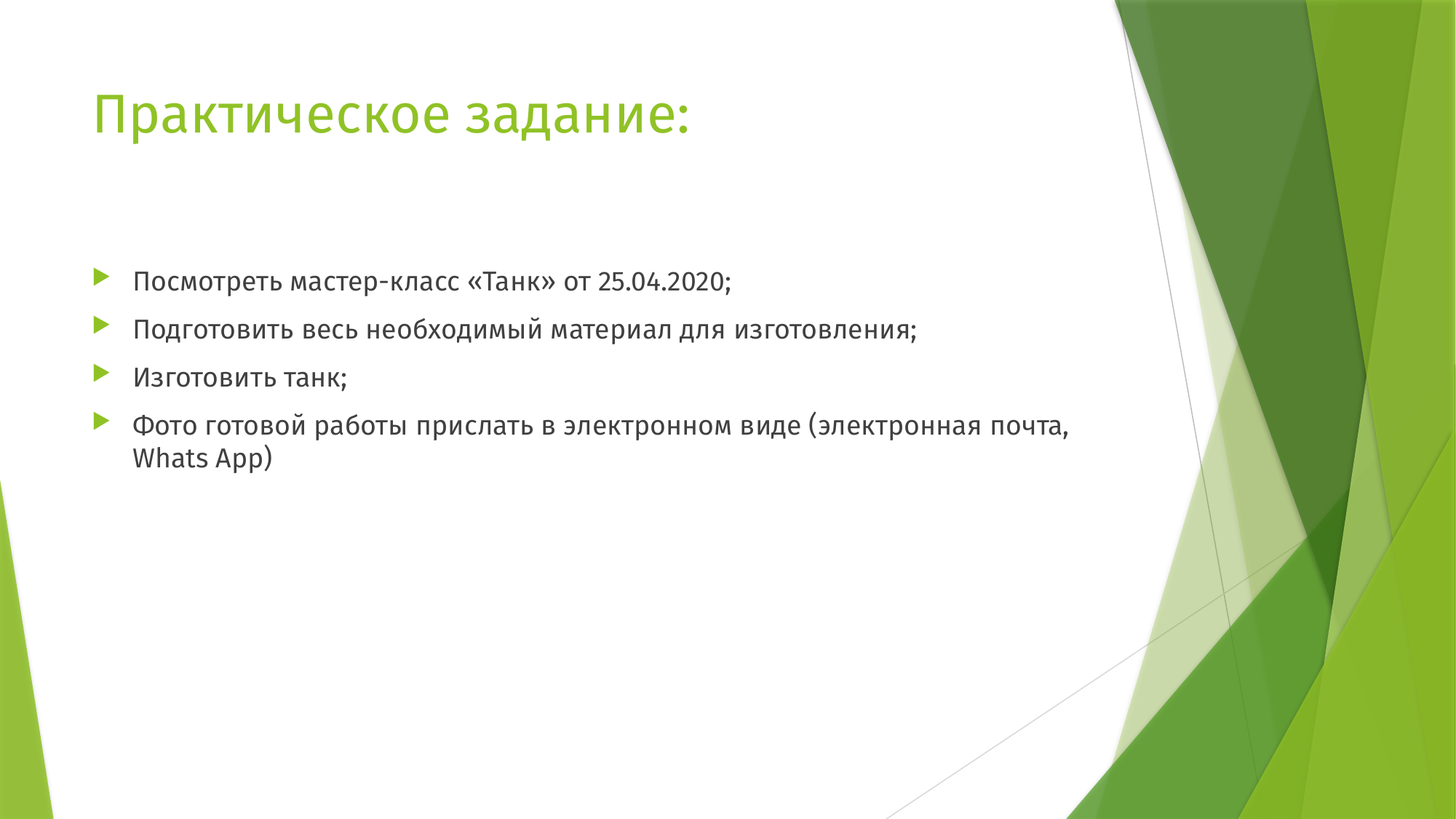

# Практическое задание:
Посмотреть мастер-класс «Танк» от 25.04.2020;
Подготовить весь необходимый материал для изготовления;
Изготовить танк;
Фото готовой работы прислать в электронном виде (электронная почта, Whats App)